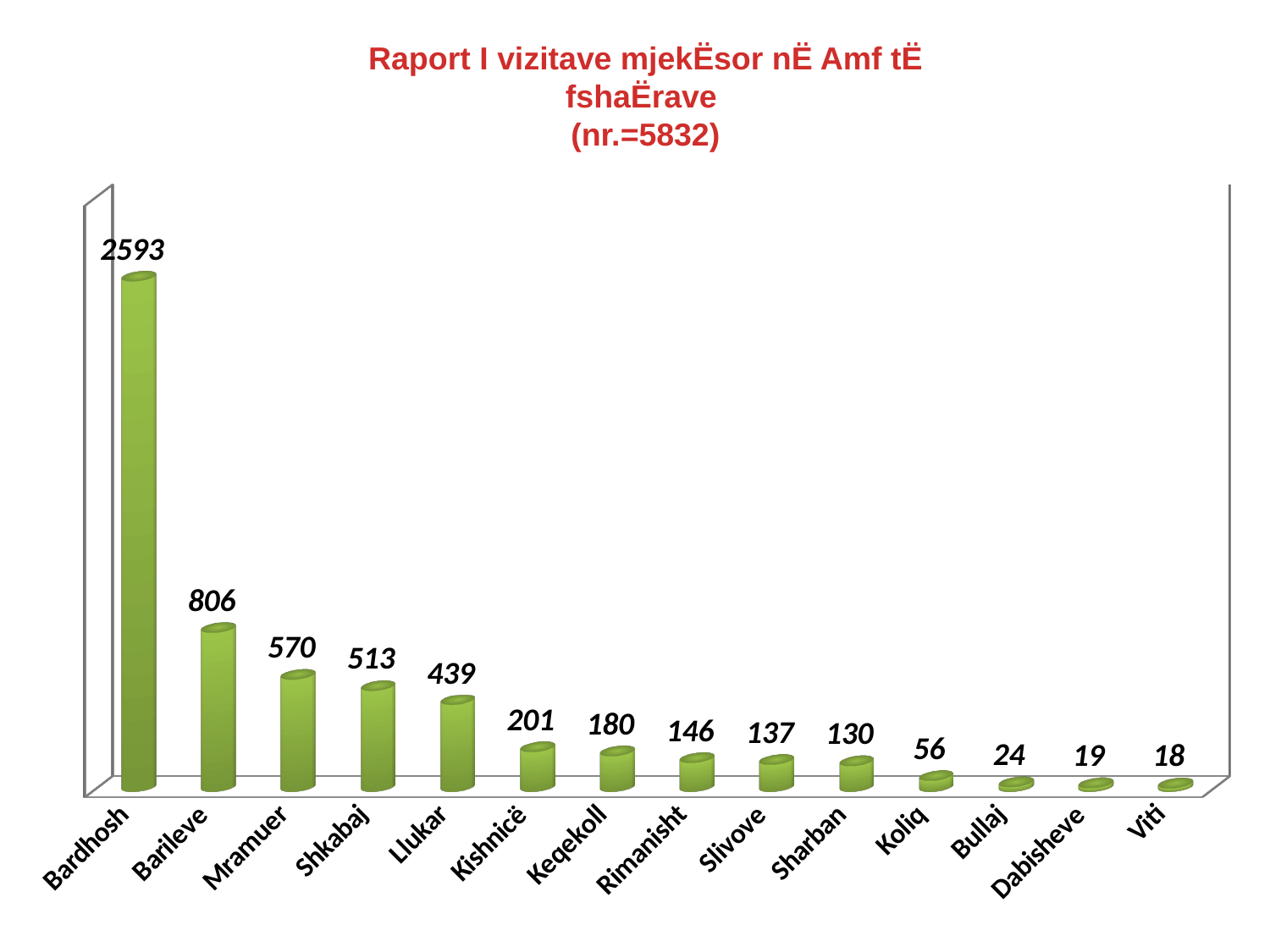

Raport I vizitave mjekËsor nË Amf tË fshaËrave
(nr.=5832)

[unsupported chart]